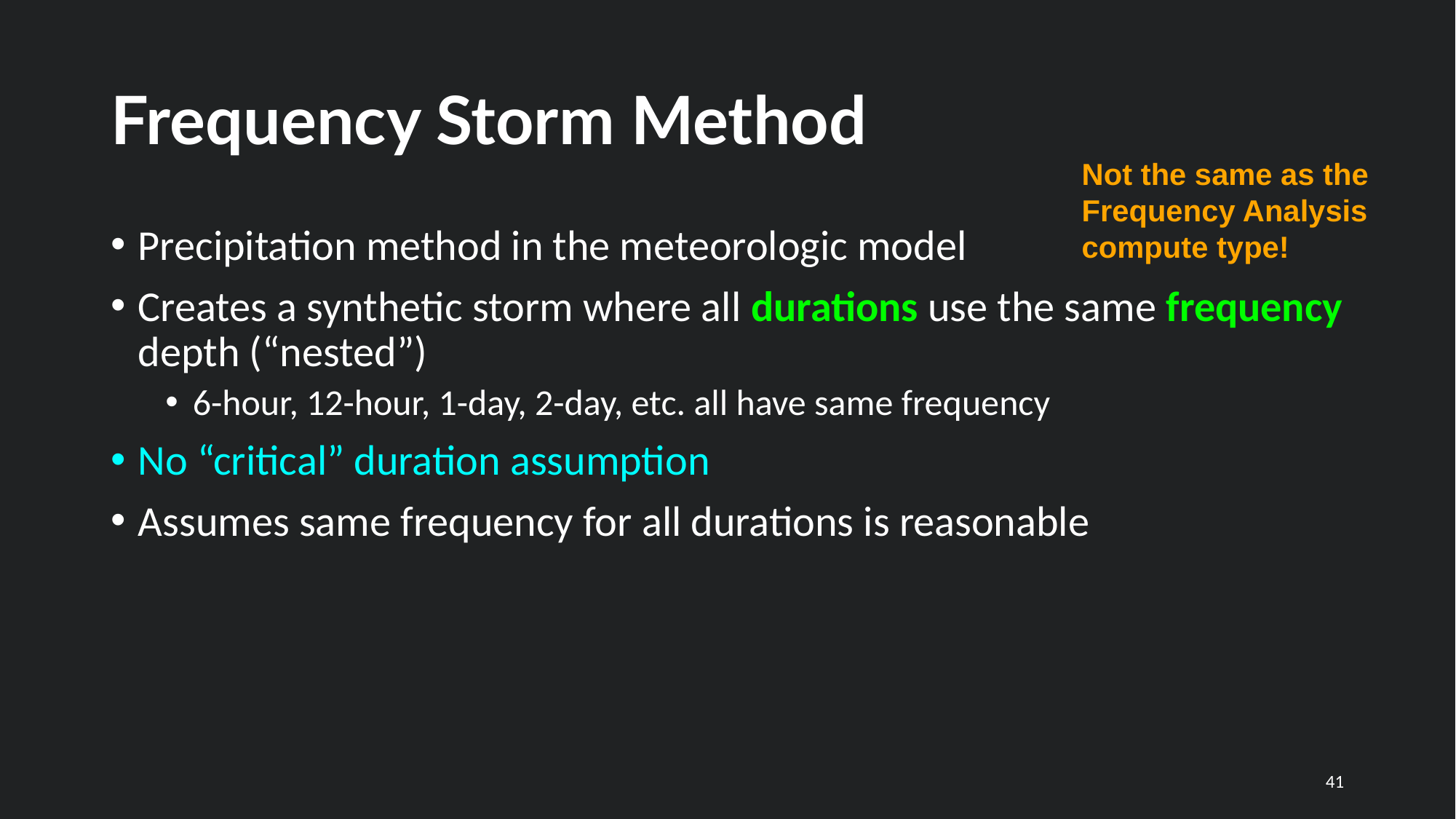

# Frequency Storm Method
Not the same as the Frequency Analysis compute type!
Precipitation method in the meteorologic model
Creates a synthetic storm where all durations use the same frequency depth (“nested”)
6-hour, 12-hour, 1-day, 2-day, etc. all have same frequency
No “critical” duration assumption
Assumes same frequency for all durations is reasonable
41